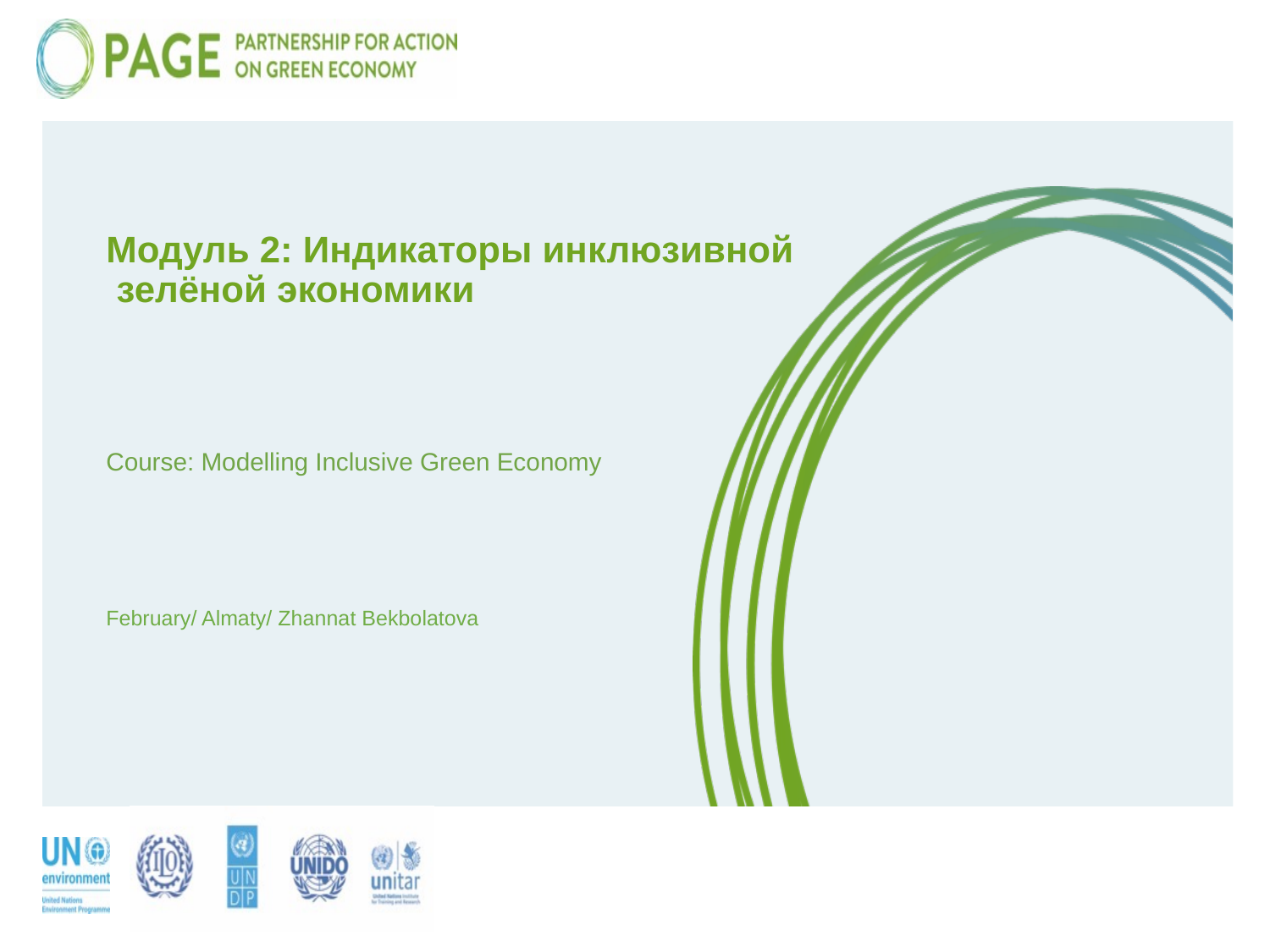

# Модуль 2: Индикаторы инклюзивной зелёной экономики
Course: Modelling Inclusive Green Economy
February/ Almaty/ Zhannat Bekbolatova